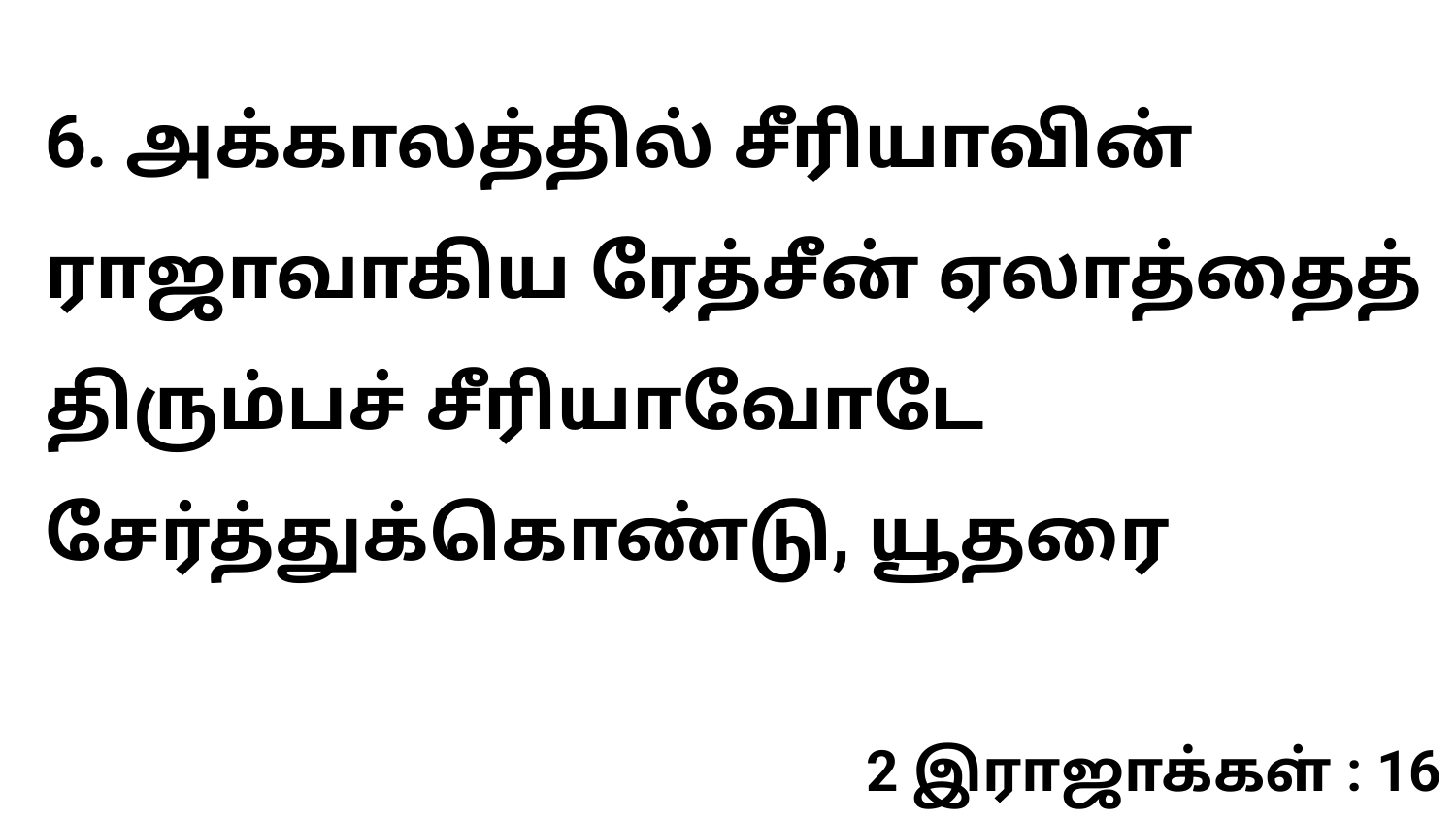

6. அக்காலத்தில் சீரியாவின் ராஜாவாகிய ரேத்சீன் ஏலாத்தைத் திரும்பச் சீரியாவோடே சேர்த்துக்கொண்டு, யூதரை
2 இராஜாக்கள் : 16